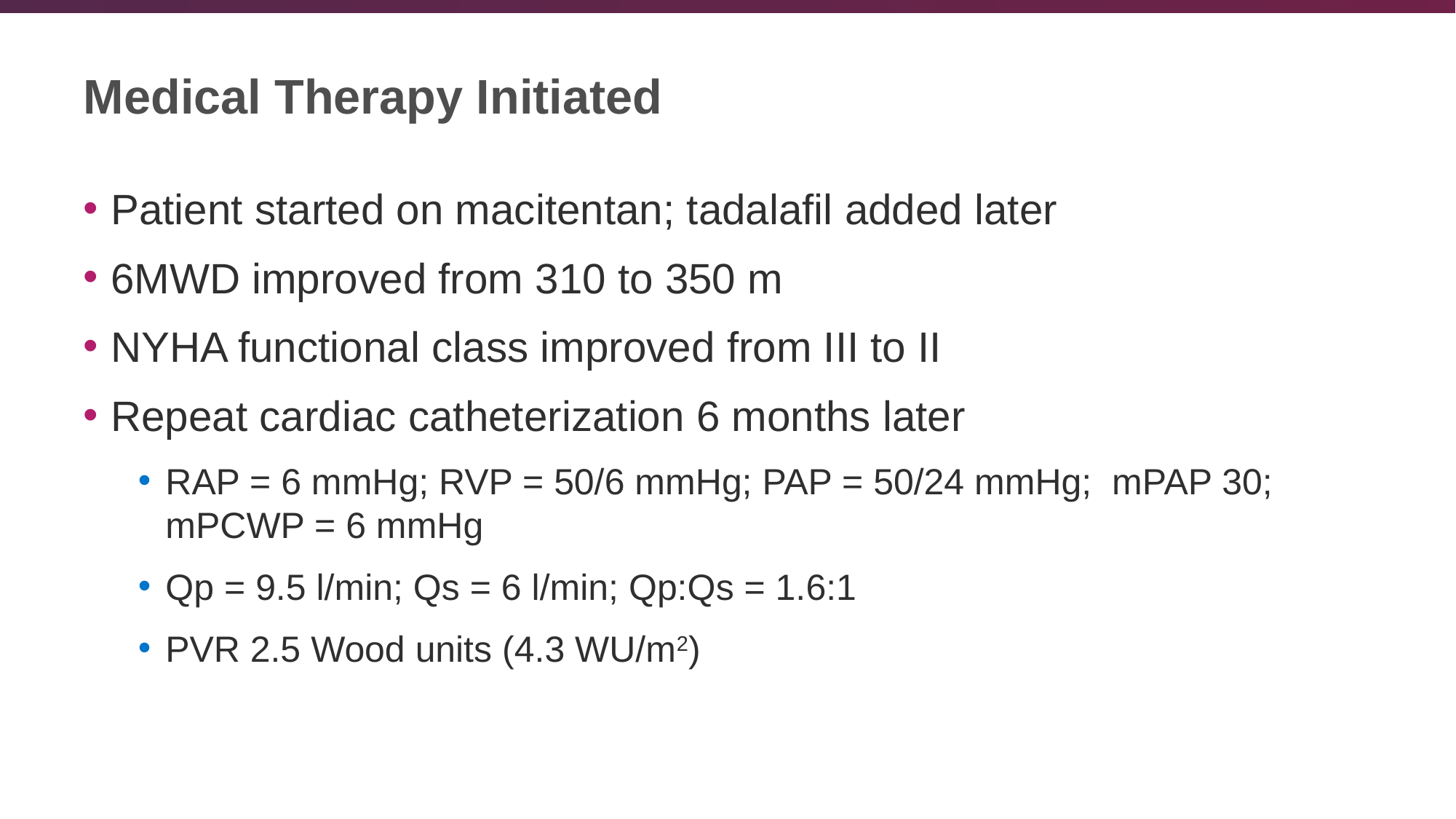

# Medical Therapy Initiated
Patient started on macitentan; tadalafil added later
6MWD improved from 310 to 350 m
NYHA functional class improved from III to II
Repeat cardiac catheterization 6 months later
RAP = 6 mmHg; RVP = 50/6 mmHg; PAP = 50/24 mmHg;  mPAP 30; mPCWP = 6 mmHg
Qp = 9.5 l/min; Qs = 6 l/min; Qp:Qs = 1.6:1
PVR 2.5 Wood units (4.3 WU/m2)